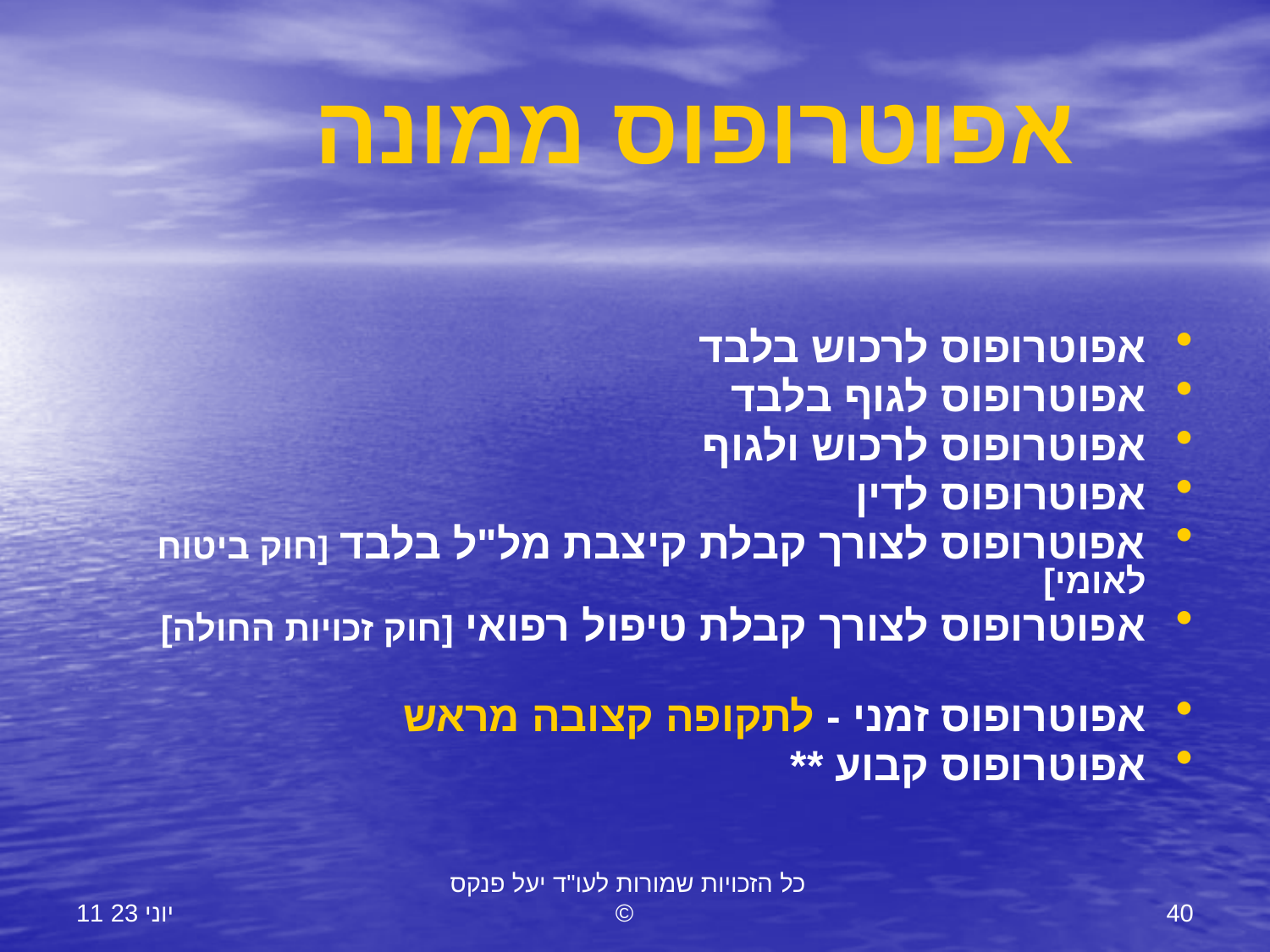

# אפוטרופוס ממונה

אפוטרופוס לרכוש בלבד
אפוטרופוס לגוף בלבד
אפוטרופוס לרכוש ולגוף
אפוטרופוס לדין
אפוטרופוס לצורך קבלת קיצבת מל"ל בלבד [חוק ביטוח לאומי]
אפוטרופוס לצורך קבלת טיפול רפואי [חוק זכויות החולה]

אפוטרופוס זמני - לתקופה קצובה מראש
אפוטרופוס קבוע **

11 יוני 23
כל הזכויות שמורות לעו"ד יעל פנקס   ©
40